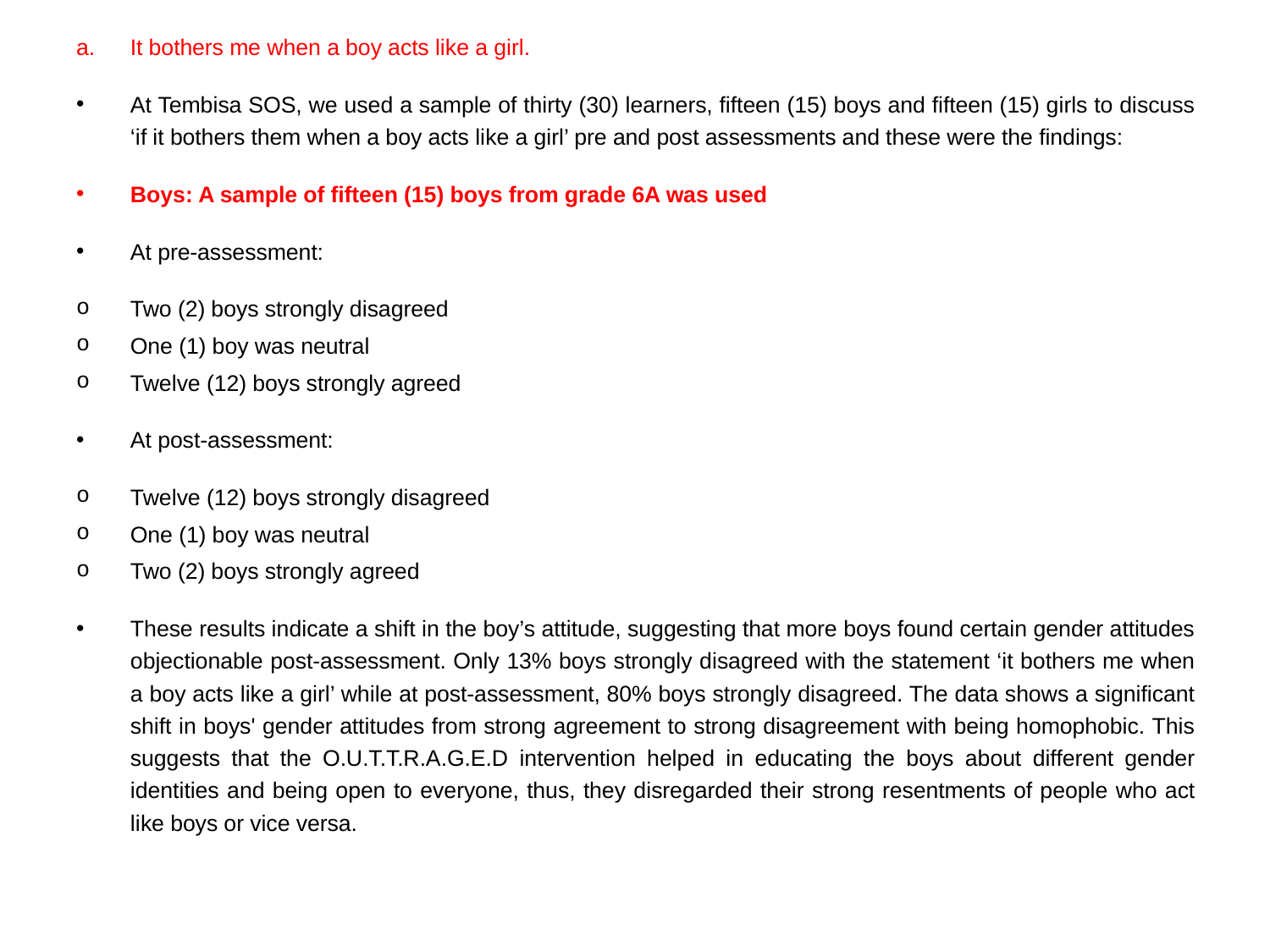

It bothers me when a boy acts like a girl.
At Tembisa SOS, we used a sample of thirty (30) learners, fifteen (15) boys and fifteen (15) girls to discuss ‘if it bothers them when a boy acts like a girl’ pre and post assessments and these were the findings:
Boys: A sample of fifteen (15) boys from grade 6A was used
At pre-assessment:
Two (2) boys strongly disagreed
One (1) boy was neutral
Twelve (12) boys strongly agreed
At post-assessment:
Twelve (12) boys strongly disagreed
One (1) boy was neutral
Two (2) boys strongly agreed
These results indicate a shift in the boy’s attitude, suggesting that more boys found certain gender attitudes objectionable post-assessment. Only 13% boys strongly disagreed with the statement ‘it bothers me when a boy acts like a girl’ while at post-assessment, 80% boys strongly disagreed. The data shows a significant shift in boys' gender attitudes from strong agreement to strong disagreement with being homophobic. This suggests that the O.U.T.T.R.A.G.E.D intervention helped in educating the boys about different gender identities and being open to everyone, thus, they disregarded their strong resentments of people who act like boys or vice versa.